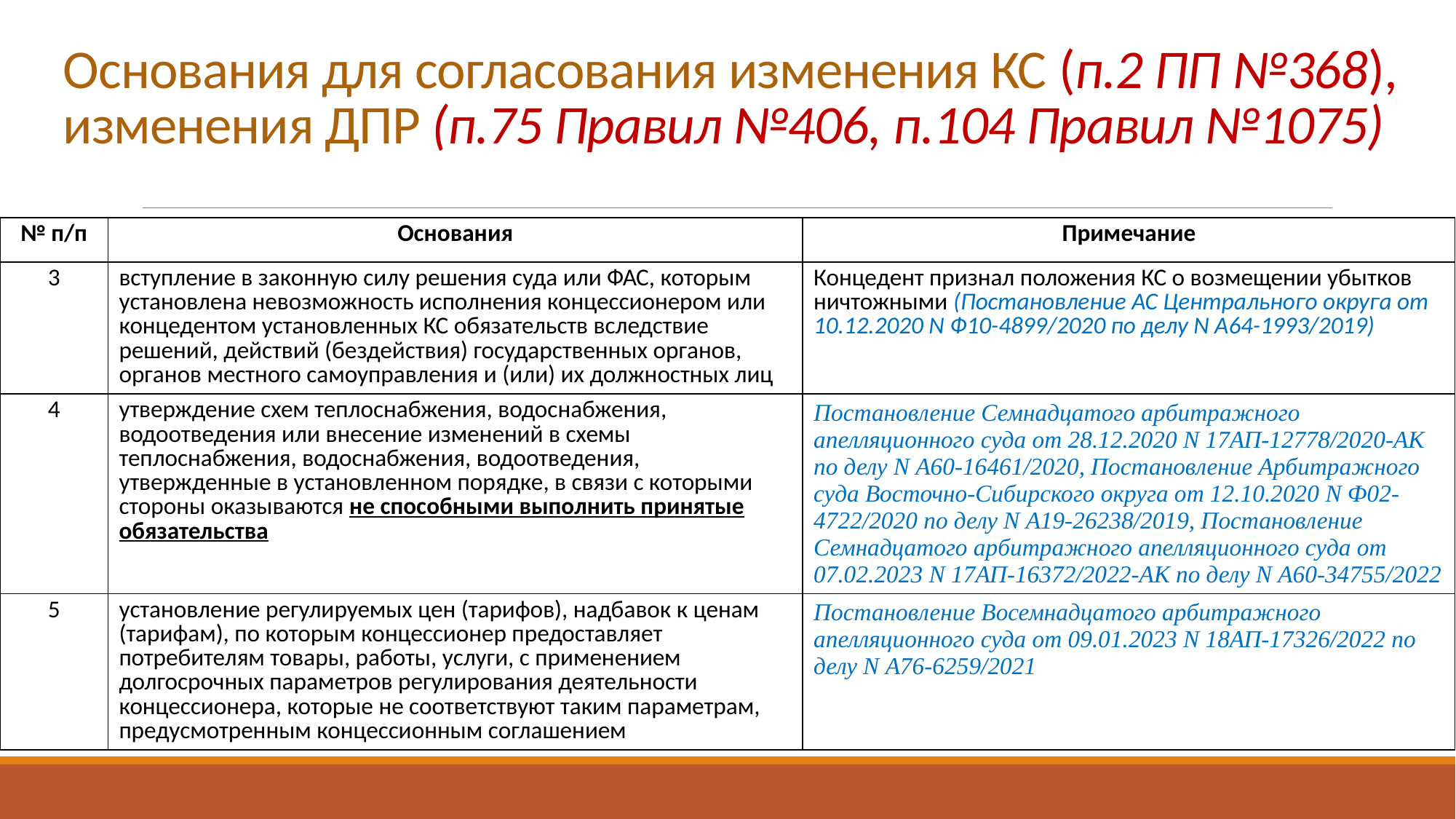

# Основания для согласования изменения КС (п.2 ПП №368), изменения ДПР (п.75 Правил №406, п.104 Правил №1075)
| № п/п | Основания | Примечание |
| --- | --- | --- |
| 3 | вступление в законную силу решения суда или ФАС, которым установлена невозможность исполнения концессионером или концедентом установленных КС обязательств вследствие решений, действий (бездействия) государственных органов, органов местного самоуправления и (или) их должностных лиц | Концедент признал положения КС о возмещении убытков ничтожными (Постановление АС Центрального округа от 10.12.2020 N Ф10-4899/2020 по делу N А64-1993/2019) |
| 4 | утверждение схем теплоснабжения, водоснабжения, водоотведения или внесение изменений в схемы теплоснабжения, водоснабжения, водоотведения, утвержденные в установленном порядке, в связи с которыми стороны оказываются не способными выполнить принятые обязательства | Постановление Семнадцатого арбитражного апелляционного суда от 28.12.2020 N 17АП-12778/2020-АК по делу N А60-16461/2020, Постановление Арбитражного суда Восточно-Сибирского округа от 12.10.2020 N Ф02-4722/2020 по делу N А19-26238/2019, Постановление Семнадцатого арбитражного апелляционного суда от 07.02.2023 N 17АП-16372/2022-АК по делу N А60-34755/2022 |
| 5 | установление регулируемых цен (тарифов), надбавок к ценам (тарифам), по которым концессионер предоставляет потребителям товары, работы, услуги, с применением долгосрочных параметров регулирования деятельности концессионера, которые не соответствуют таким параметрам, предусмотренным концессионным соглашением | Постановление Восемнадцатого арбитражного апелляционного суда от 09.01.2023 N 18АП-17326/2022 по делу N А76-6259/2021 |